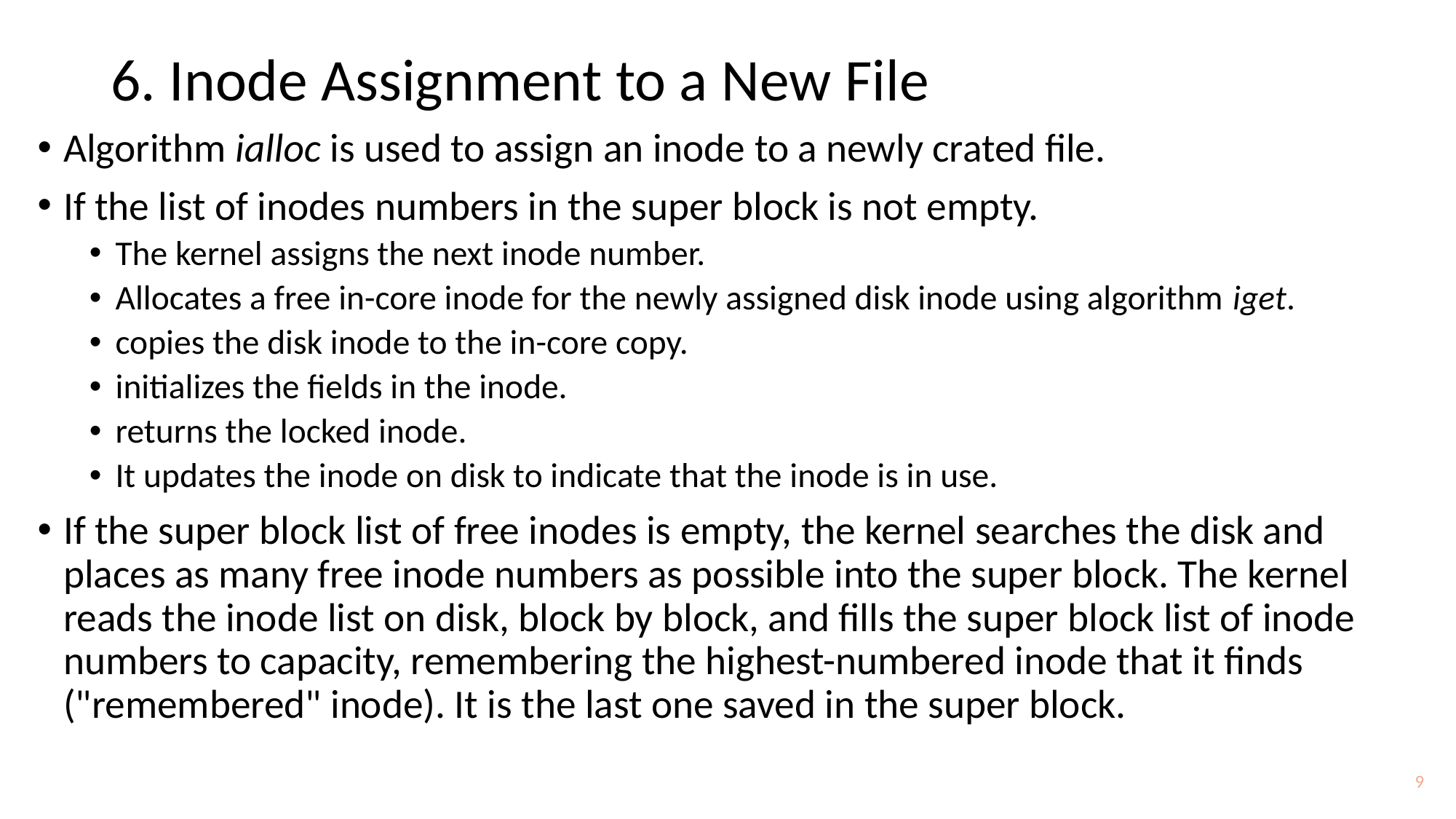

# 6. Inode Assignment to a New File
Algorithm ialloc is used to assign an inode to a newly crated file.
If the list of inodes numbers in the super block is not empty.
The kernel assigns the next inode number.
Allocates a free in-core inode for the newly assigned disk inode using algorithm iget.
copies the disk inode to the in-core copy.
initializes the fields in the inode.
returns the locked inode.
It updates the inode on disk to indicate that the inode is in use.
If the super block list of free inodes is empty, the kernel searches the disk and places as many free inode numbers as possible into the super block. The kernel reads the inode list on disk, block by block, and fills the super block list of inode numbers to capacity, remembering the highest-numbered inode that it finds ("remembered" inode). It is the last one saved in the super block.
9